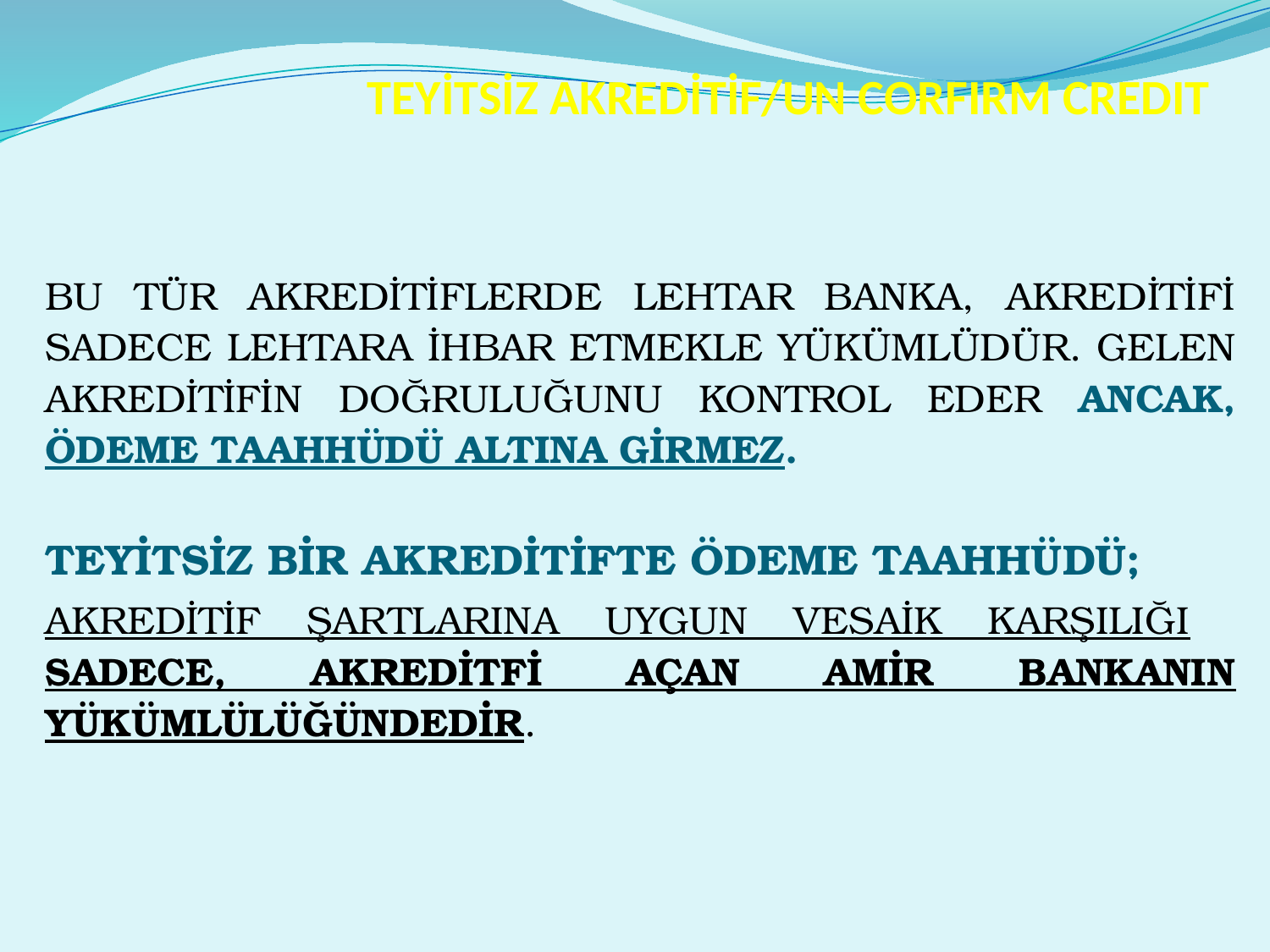

# TEYİTSİZ AKREDİTİF/UN CORFIRM CREDIT

BU TÜR AKREDİTİFLERDE LEHTAR BANKA, AKREDİTİFİ SADECE LEHTARA İHBAR ETMEKLE YÜKÜMLÜDÜR. GELEN AKREDİTİFİN DOĞRULUĞUNU KONTROL EDER ANCAK, ÖDEME TAAHHÜDÜ ALTINA GİRMEZ.

TEYİTSİZ BİR AKREDİTİFTE ÖDEME TAAHHÜDÜ;
AKREDİTİF ŞARTLARINA UYGUN VESAİK KARŞILIĞI  SADECE, AKREDİTFİ AÇAN AMİR BANKANIN YÜKÜMLÜLÜĞÜNDEDİR.